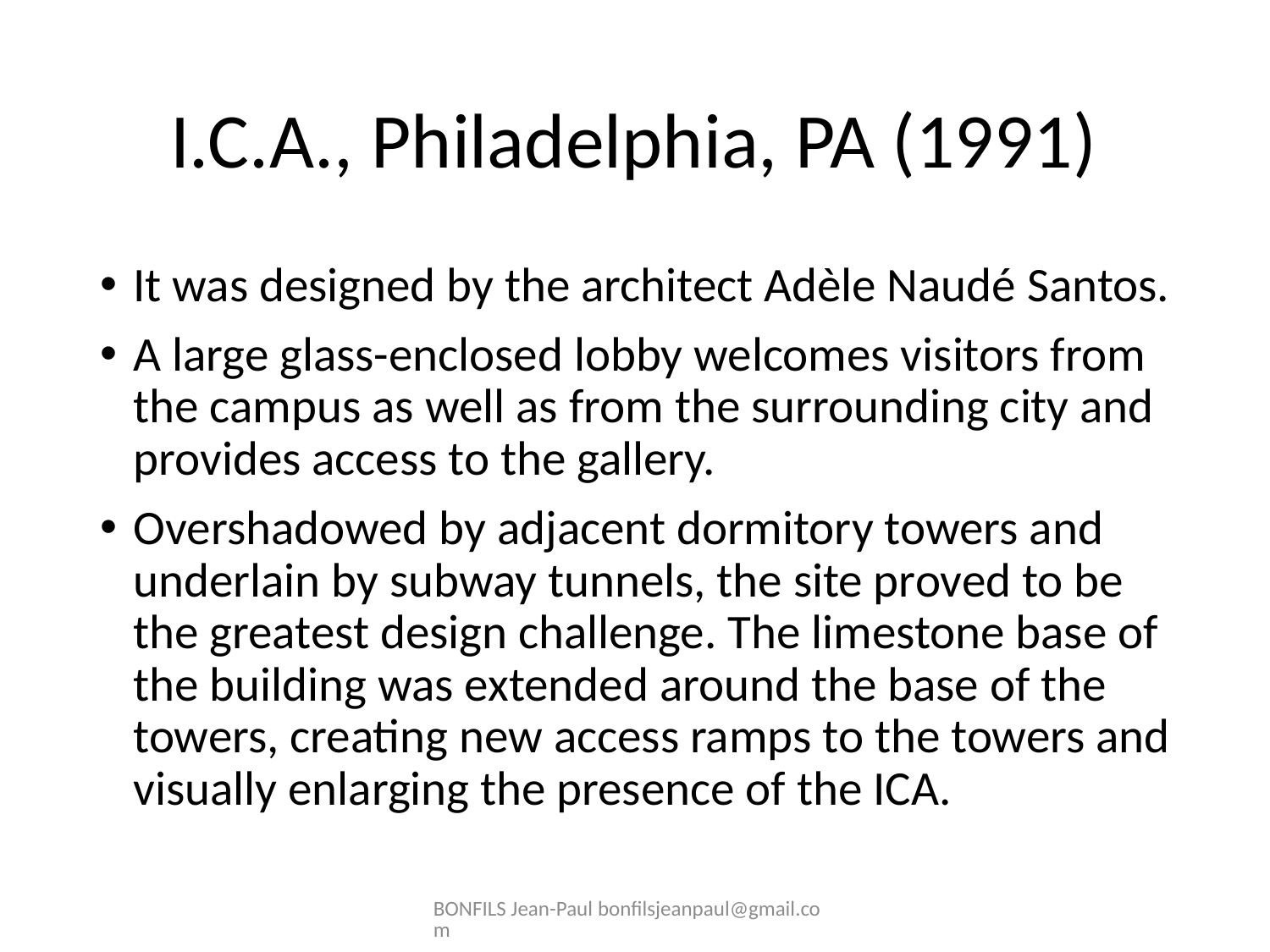

# I.C.A., Philadelphia, PA (1991)
It was designed by the architect Adèle Naudé Santos.
A large glass-enclosed lobby welcomes visitors from the campus as well as from the surrounding city and provides access to the gallery.
Overshadowed by adjacent dormitory towers and underlain by subway tunnels, the site proved to be the greatest design challenge. The limestone base of the building was extended around the base of the towers, creating new access ramps to the towers and visually enlarging the presence of the ICA.
BONFILS Jean-Paul bonfilsjeanpaul@gmail.com